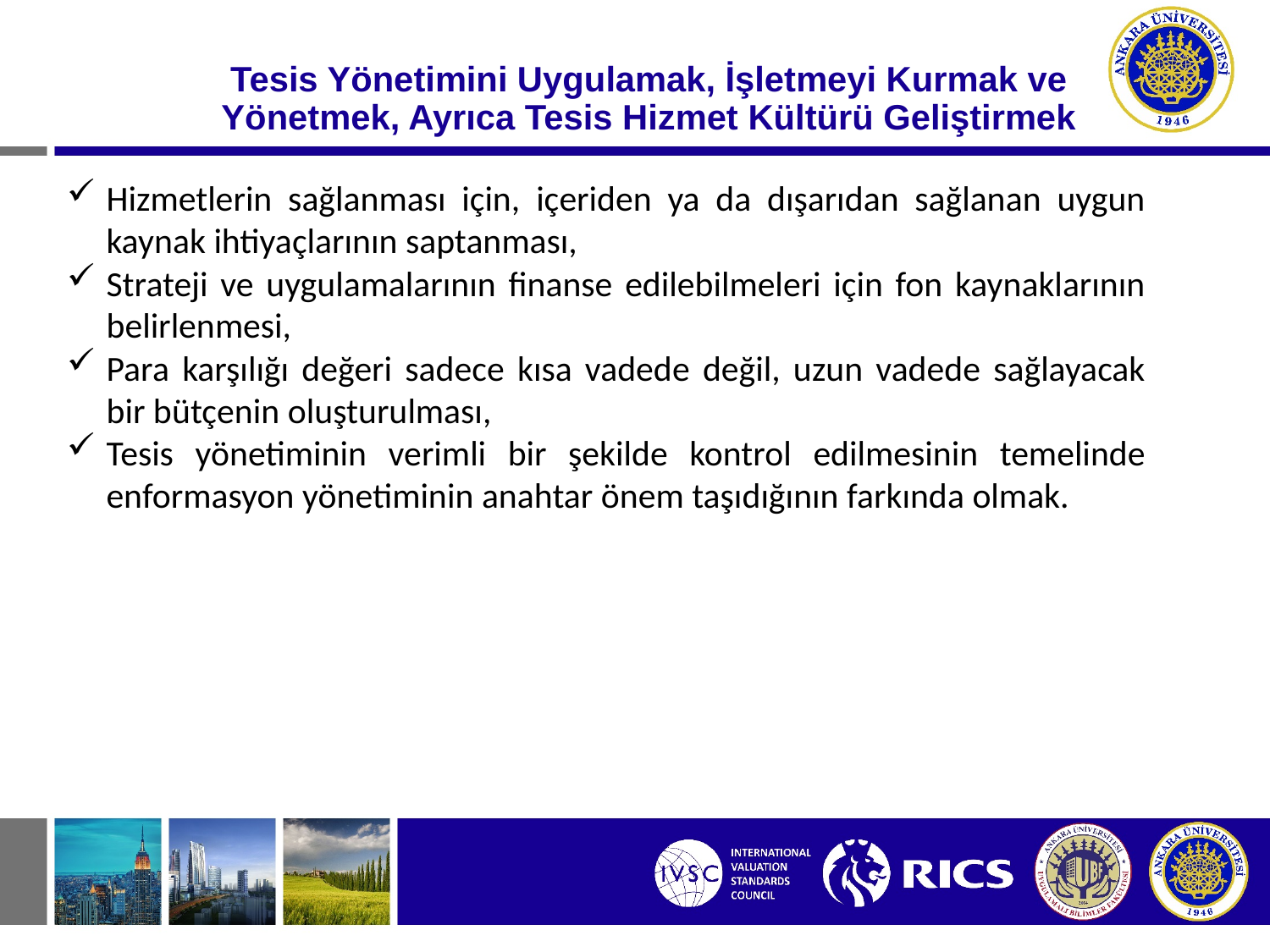

# Tesis Yönetimini Uygulamak, İşletmeyi Kurmak ve Yönetmek, Ayrıca Tesis Hizmet Kültürü Geliştirmek
Hizmetlerin sağlanması için, içeriden ya da dışarıdan sağlanan uygun kaynak ihtiyaçlarının saptanması,
Strateji ve uygulamalarının finanse edilebilmeleri için fon kaynaklarının belirlenmesi,
Para karşılığı değeri sadece kısa vadede değil, uzun vadede sağlayacak bir bütçenin oluşturulması,
Tesis yönetiminin verimli bir şekilde kontrol edilmesinin temelinde enformasyon yönetiminin anahtar önem taşıdığının farkında olmak.